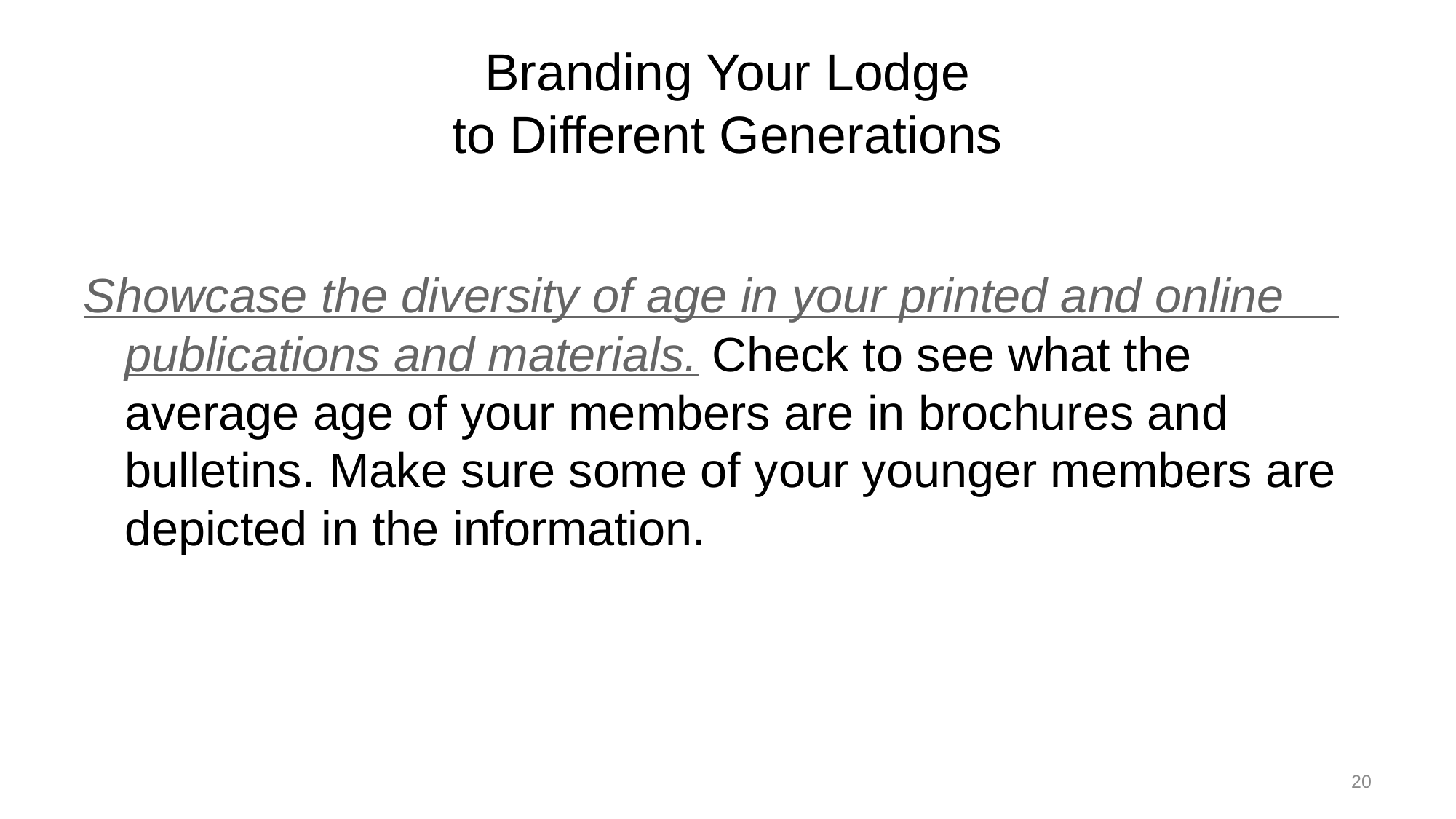

# Branding Your Lodge
to Different Generations

Showcase the diversity of age in your printed and online     publications and materials. Check to see what the            average age of your members are in brochures and          bulletins. Make sure some of your younger members are depicted in the information.
20